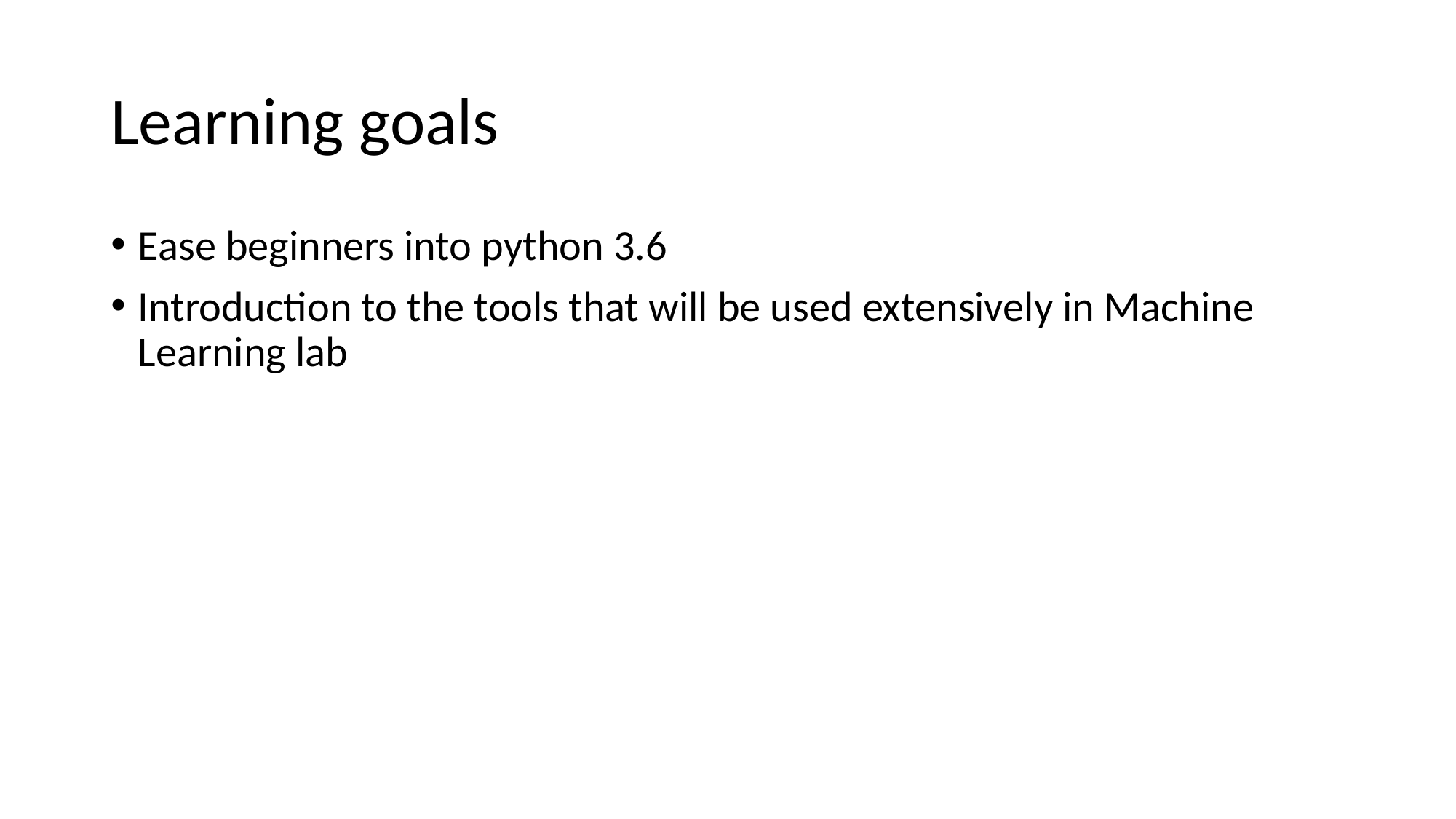

# Learning goals
Ease beginners into python 3.6
Introduction to the tools that will be used extensively in Machine Learning lab